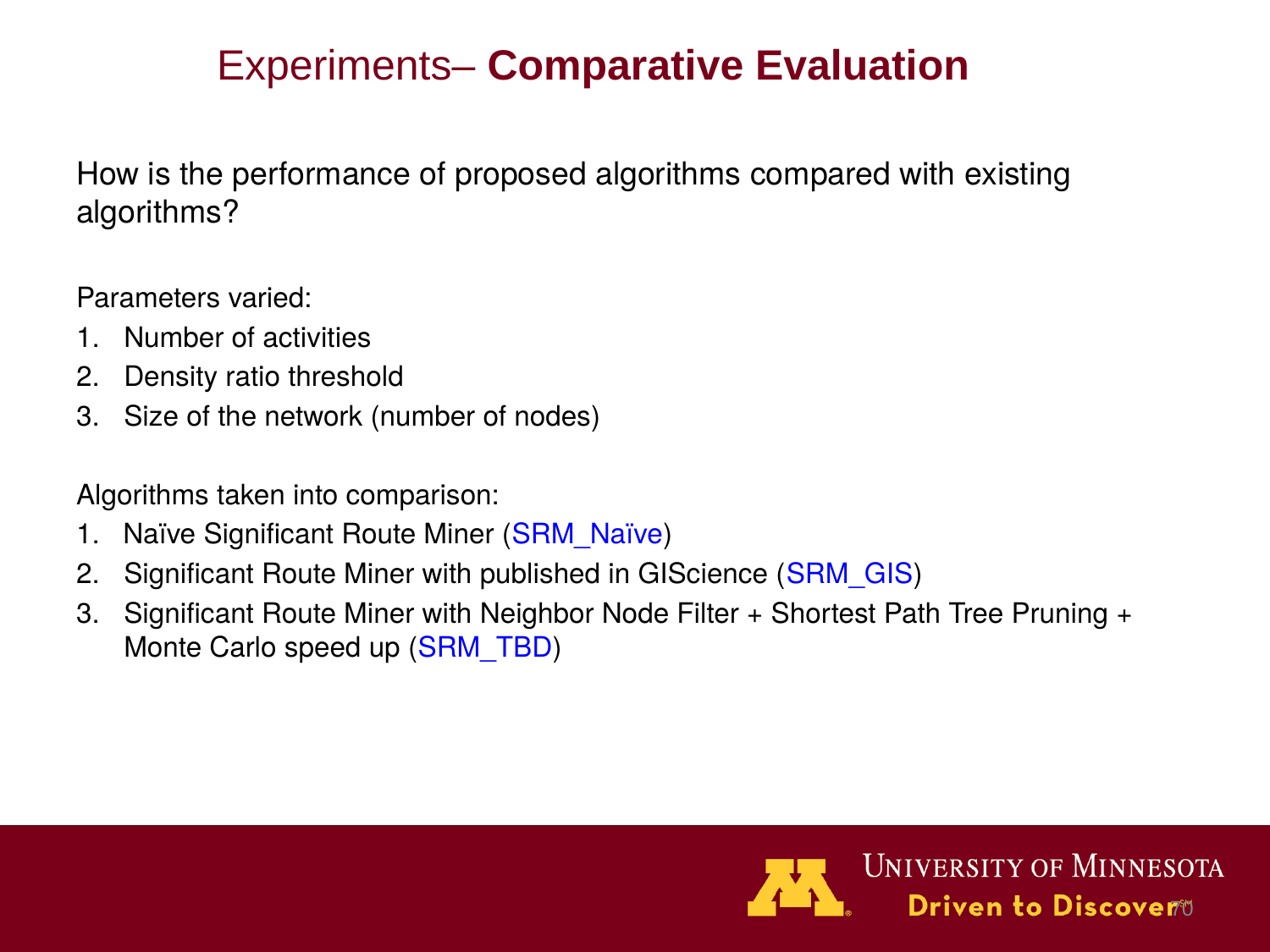

# Experiments– Comparative Evaluation
How is the performance of proposed algorithms compared with existing algorithms?

Parameters varied:
Number of activities
Density ratio threshold
Size of the network (number of nodes)

Algorithms taken into comparison:
1.   Naïve Significant Route Miner (SRM_Naïve)
Significant Route Miner with published in GIScience (SRM_GIS)
Significant Route Miner with Neighbor Node Filter + Shortest Path Tree Pruning + Monte Carlo speed up (SRM_TBD)

70